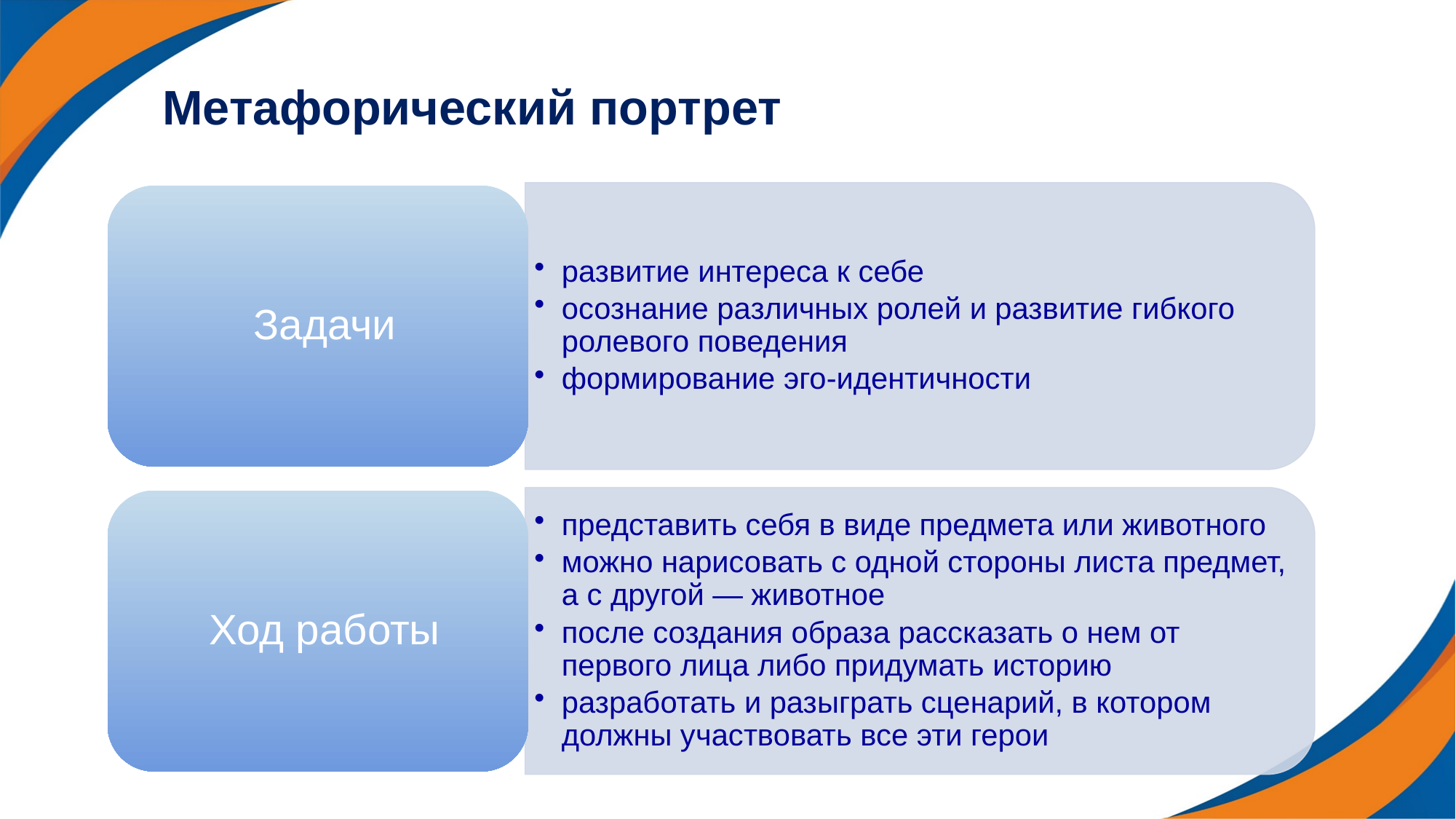

# Метафорический портрет
развитие интереса к себе
осознание различных ролей и развитие гибкого ролевого поведения
формирование эго-идентичности
Задачи
представить себя в виде предмета или животного
можно нарисовать с одной стороны листа предмет, а с другой — животное
после создания образа рассказать о нем от первого лица либо придумать историю
разработать и разыграть сценарий, в котором должны участвовать все эти герои
Ход работы